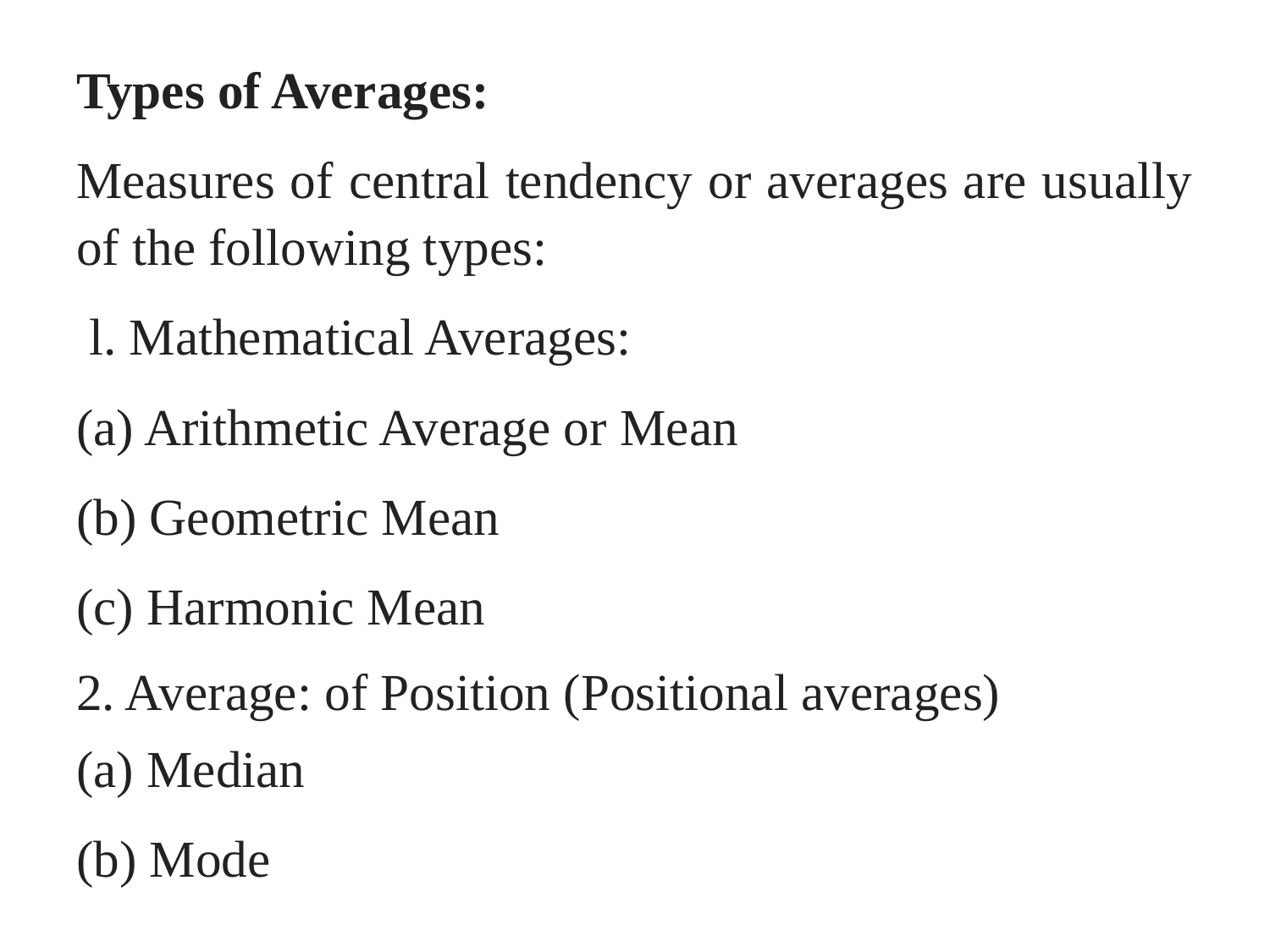

Types of Averages:
Measures of central tendency or averages are usually of the following types:
 l. Mathematical Averages:
(a) Arithmetic Average or Mean
(b) Geometric Mean
(c) Harmonic Mean
2. Average: of Position (Positional averages)
(a) Median
(b) Mode